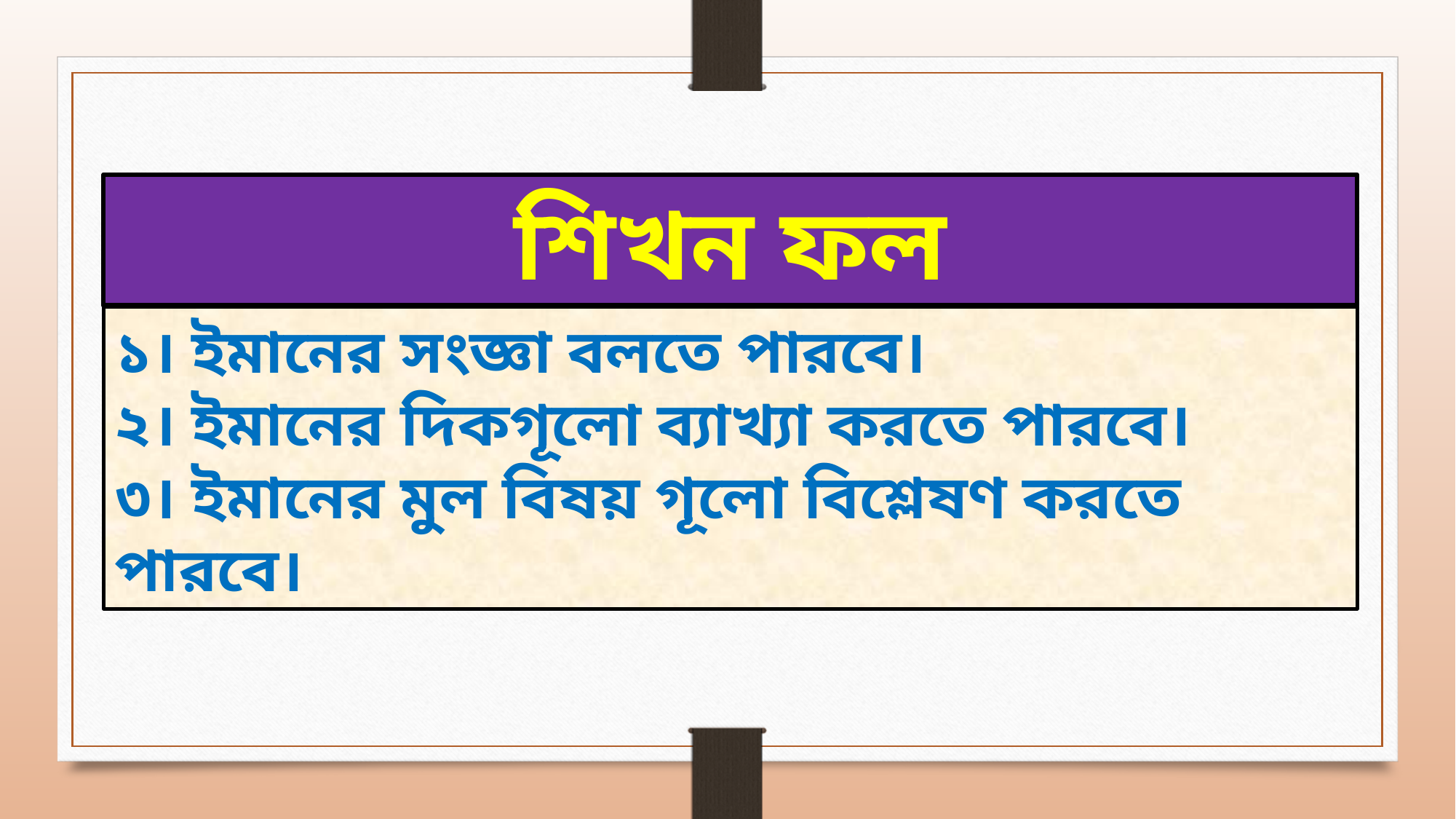

শিখন ফল
১। ইমানের সংজ্ঞা বলতে পারবে।
২। ইমানের দিকগূলো ব্যাখ্যা করতে পারবে।
৩। ইমানের মুল বিষয় গূলো বিশ্লেষণ করতে পারবে।